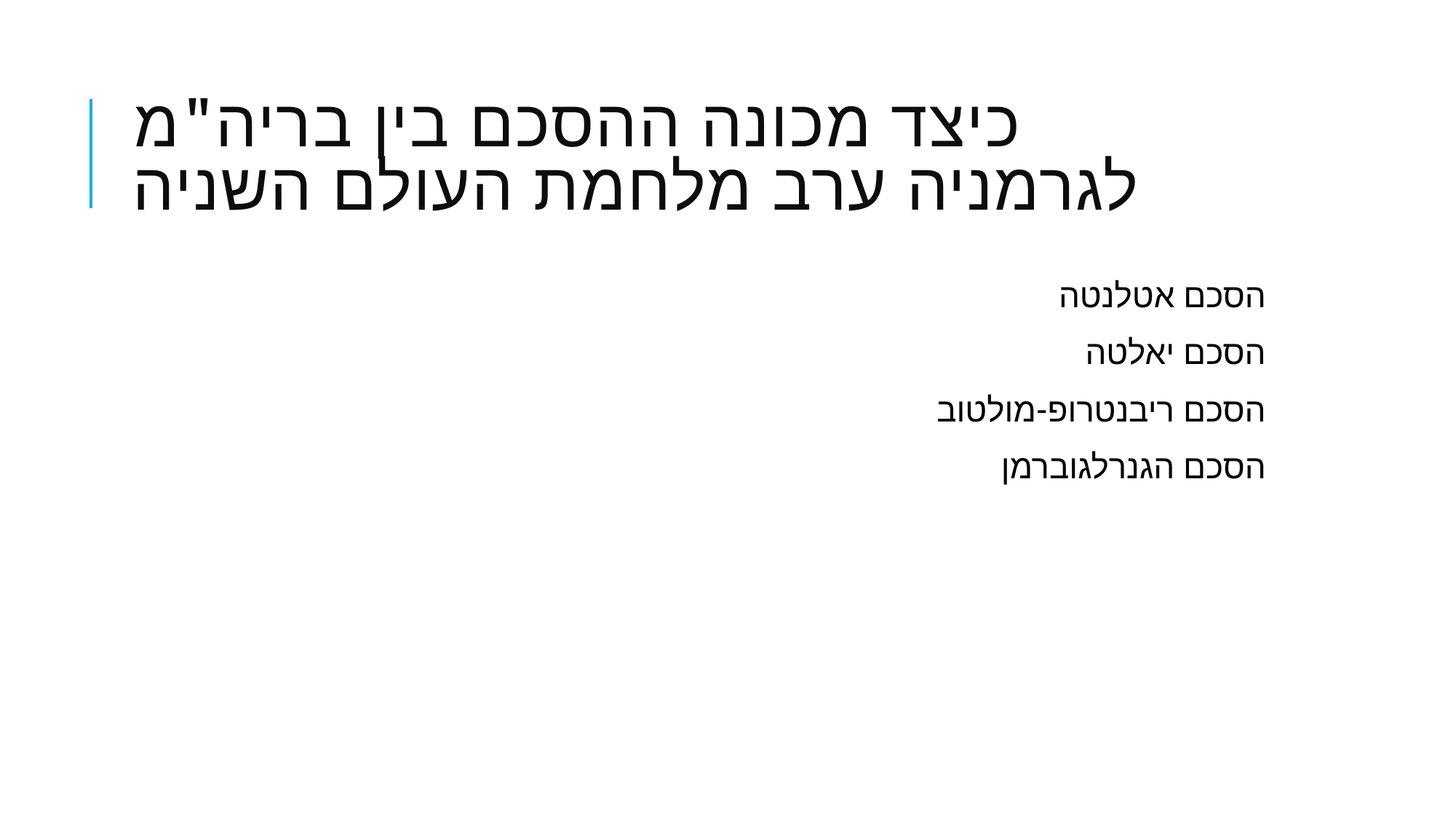

# כיצד מכונה ההסכם בין בריה"מ לגרמניה ערב מלחמת העולם השניה
הסכם אטלנטה
הסכם יאלטה
הסכם ריבנטרופ-מולטוב
הסכם הגנרלגוברמן